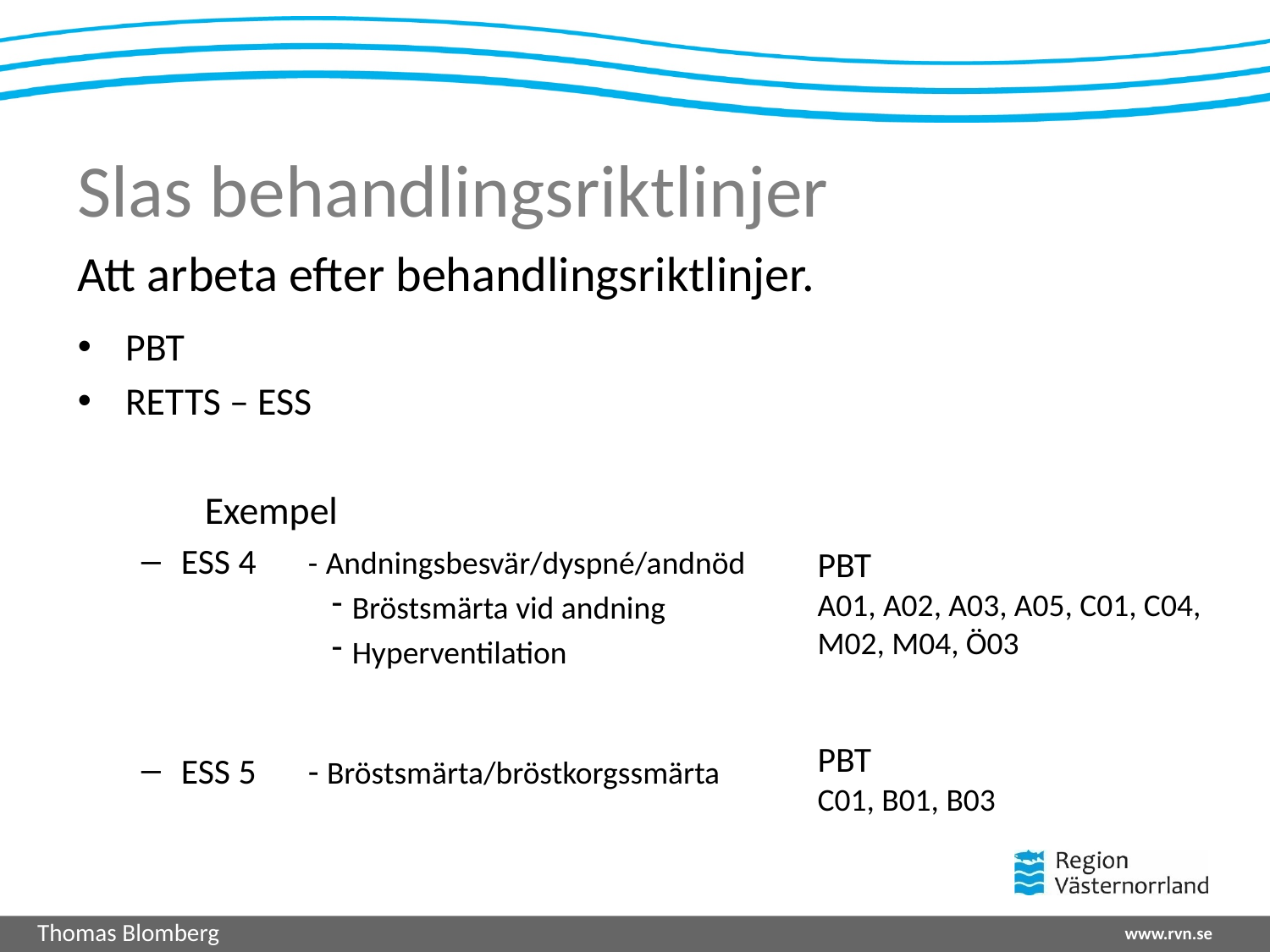

# Slas behandlingsriktlinjer
Att arbeta efter behandlingsriktlinjer.
PBT
RETTS – ESS

	Exempel
ESS 4	- Andningsbesvär/dyspné/andnöd
Bröstsmärta vid andning
Hyperventilation

ESS 5	- Bröstsmärta/bröstkorgssmärta
PBT
A01, A02, A03, A05, C01, C04, M02, M04, Ö03

PBT
C01, B01, B03
Thomas Blomberg